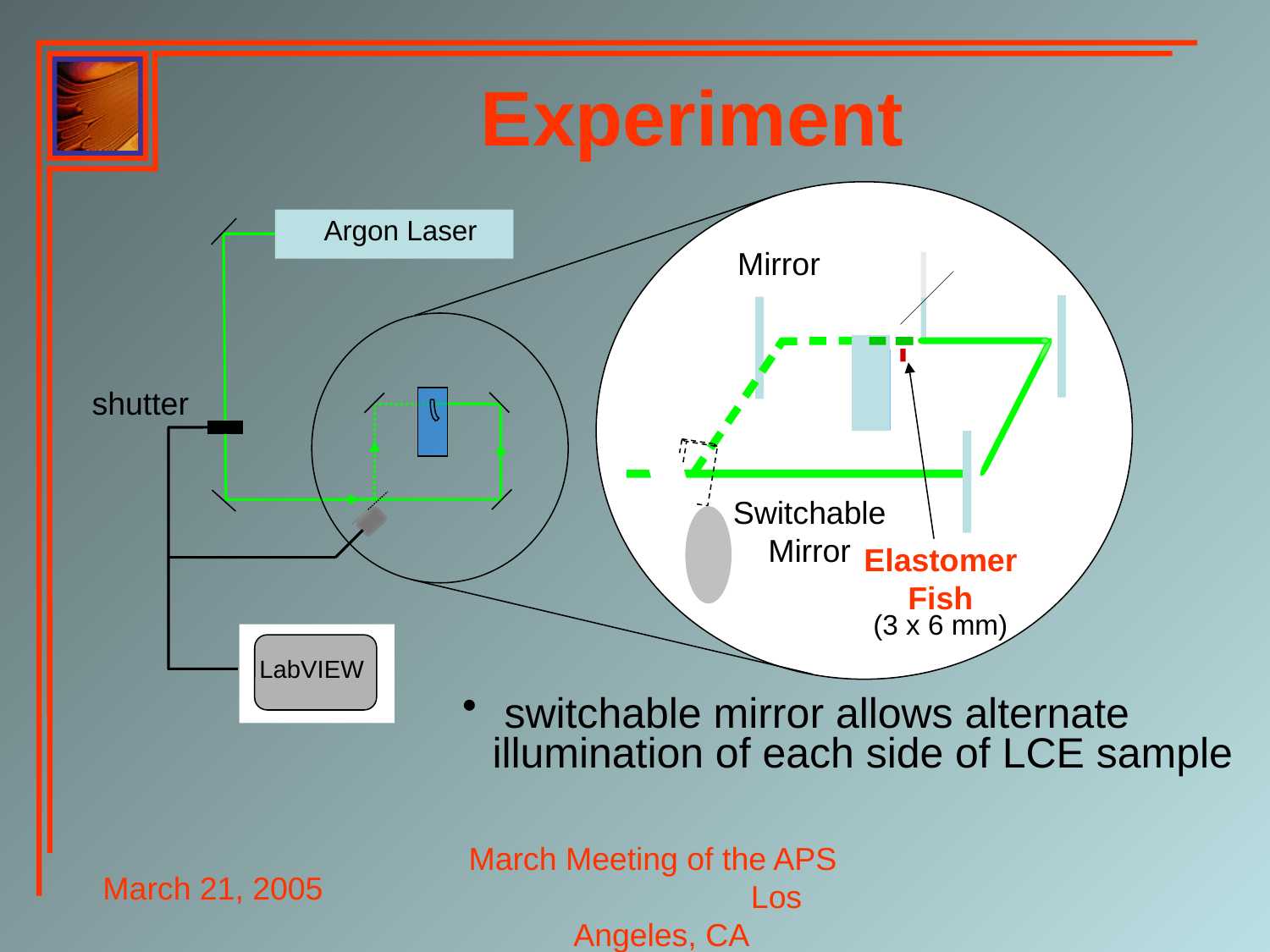

# Experiment

Argon Laser

Mirror

Switchable Mirror
Elastomer Fish
(3 x 6 mm)

shutter

LabVIEW

 switchable mirror allows alternate illumination of each side of LCE sample